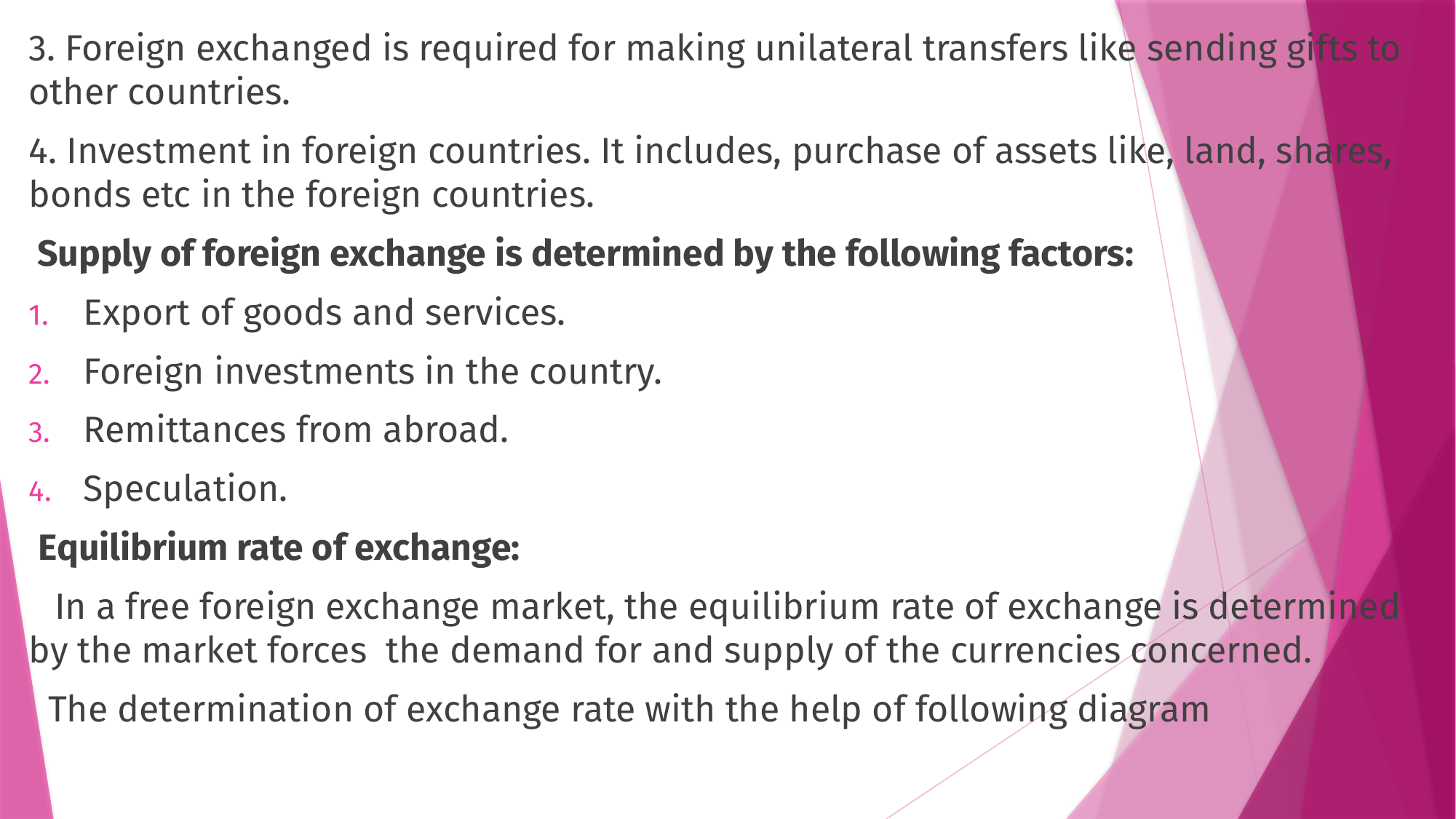

3. Foreign exchanged is required for making unilateral transfers like sending gifts to other countries.
4. Investment in foreign countries. It includes, purchase of assets like, land, shares, bonds etc in the foreign countries.
 Supply of foreign exchange is determined by the following factors:
Export of goods and services.
Foreign investments in the country.
Remittances from abroad.
Speculation.
 Equilibrium rate of exchange:
   In a free foreign exchange market, the equilibrium rate of exchange is determined by the market forces  the demand for and supply of the currencies concerned.
  The determination of exchange rate with the help of following diagram